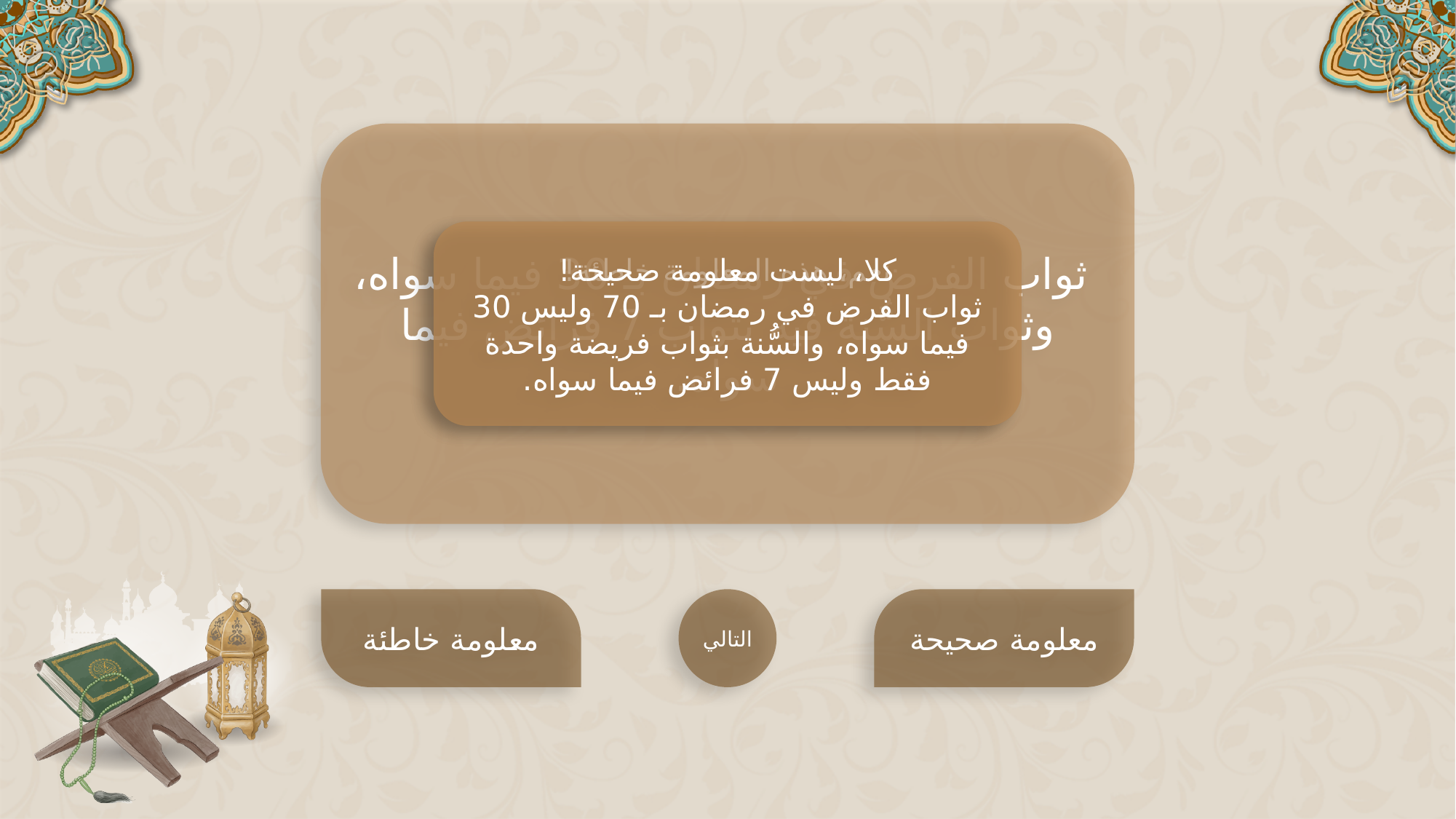

ثواب الفرض في رمضان بـ 30 فيما سواه، وثواب السُّنة فيه بثواب 7 فرائض فيما سواه.
نعم، هذه المعلومة خاطئة!
ثواب الفرض في رمضان بـ 70 وليس 30 فيما سواه، والسُّنة بثواب فريضة واحدة فقط وليس 7 فرائض فيما سواه.
كلا، ليست معلومة صحيحة!
ثواب الفرض في رمضان بـ 70 وليس 30 فيما سواه، والسُّنة بثواب فريضة واحدة فقط وليس 7 فرائض فيما سواه.
معلومة خاطئة
التالي
معلومة صحيحة